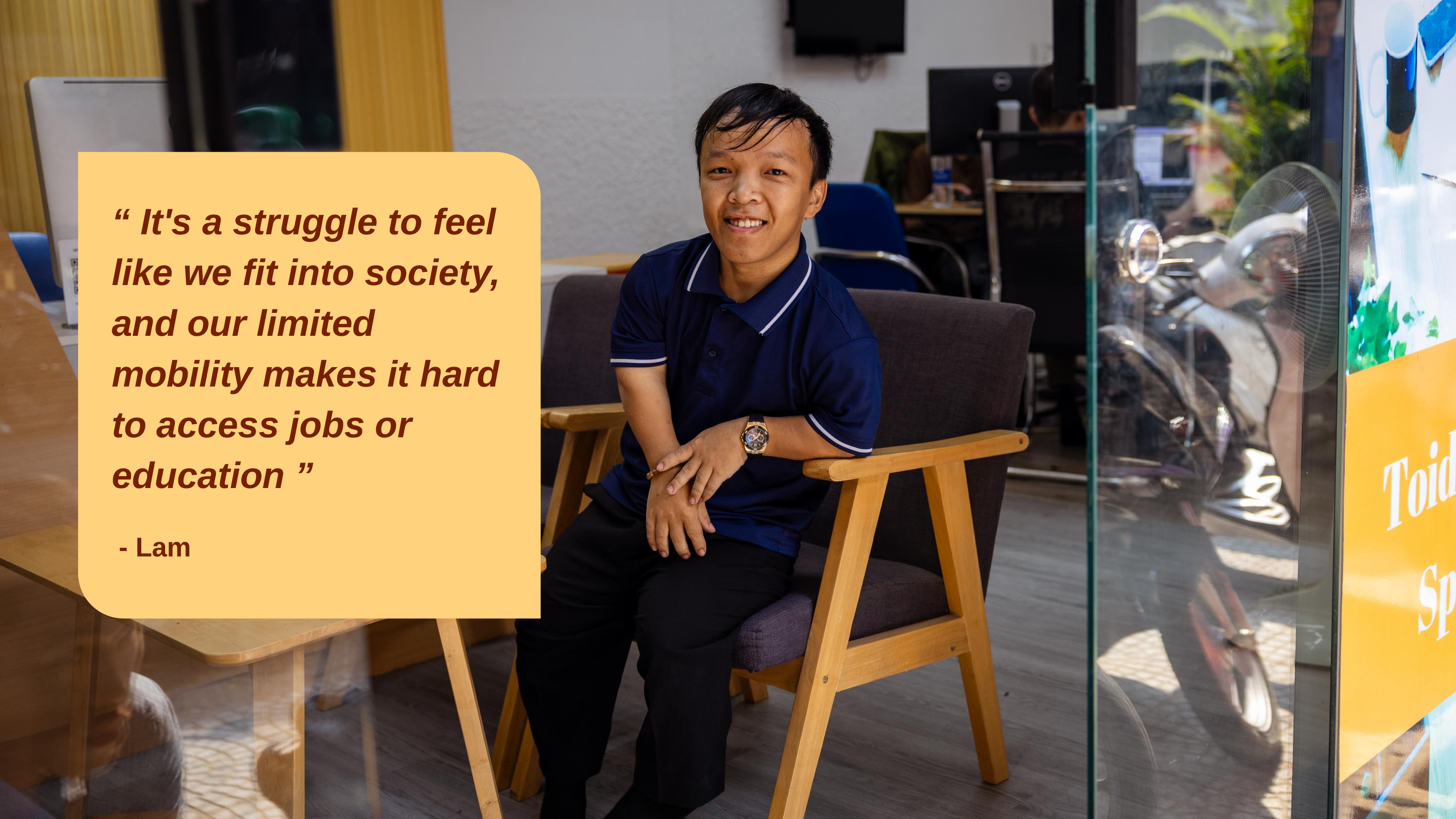

“ It's a struggle to feel like we fit into society, and our limited mobility makes it hard to access jobs or education ”
- Lam